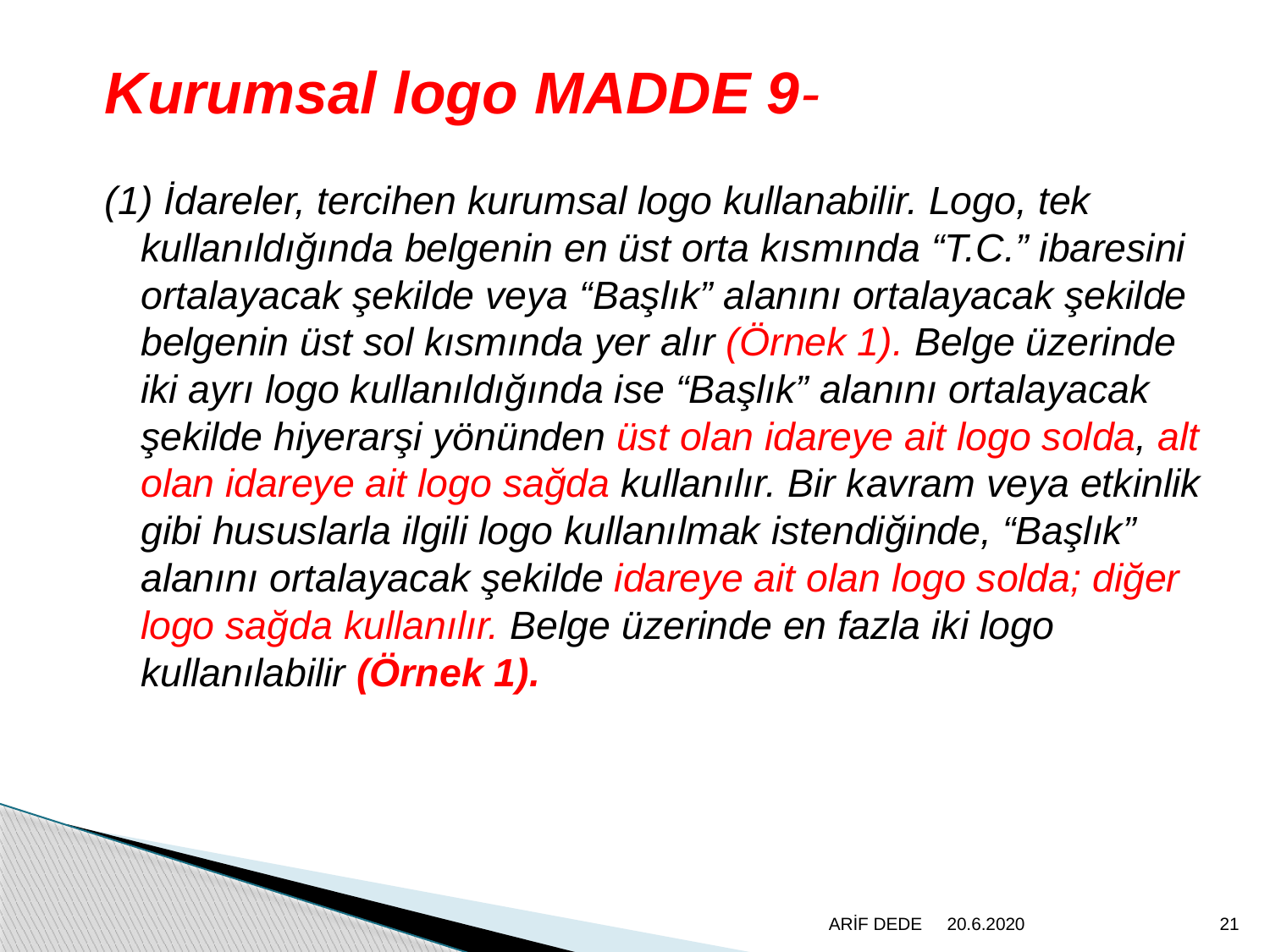

Kurumsal logo MADDE 9-

(1) İdareler, tercihen kurumsal logo kullanabilir. Logo, tek kullanıldığında belgenin en üst orta kısmında “T.C.” ibaresini ortalayacak şekilde veya “Başlık” alanını ortalayacak şekilde belgenin üst sol kısmında yer alır (Örnek 1). Belge üzerinde iki ayrı logo kullanıldığında ise “Başlık” alanını ortalayacak şekilde hiyerarşi yönünden üst olan idareye ait logo solda, alt olan idareye ait logo sağda kullanılır. Bir kavram veya etkinlik gibi hususlarla ilgili logo kullanılmak istendiğinde, “Başlık” alanını ortalayacak şekilde idareye ait olan logo solda; diğer logo sağda kullanılır. Belge üzerinde en fazla iki logo kullanılabilir (Örnek 1).

ARİF DEDE
20.6.2020
21